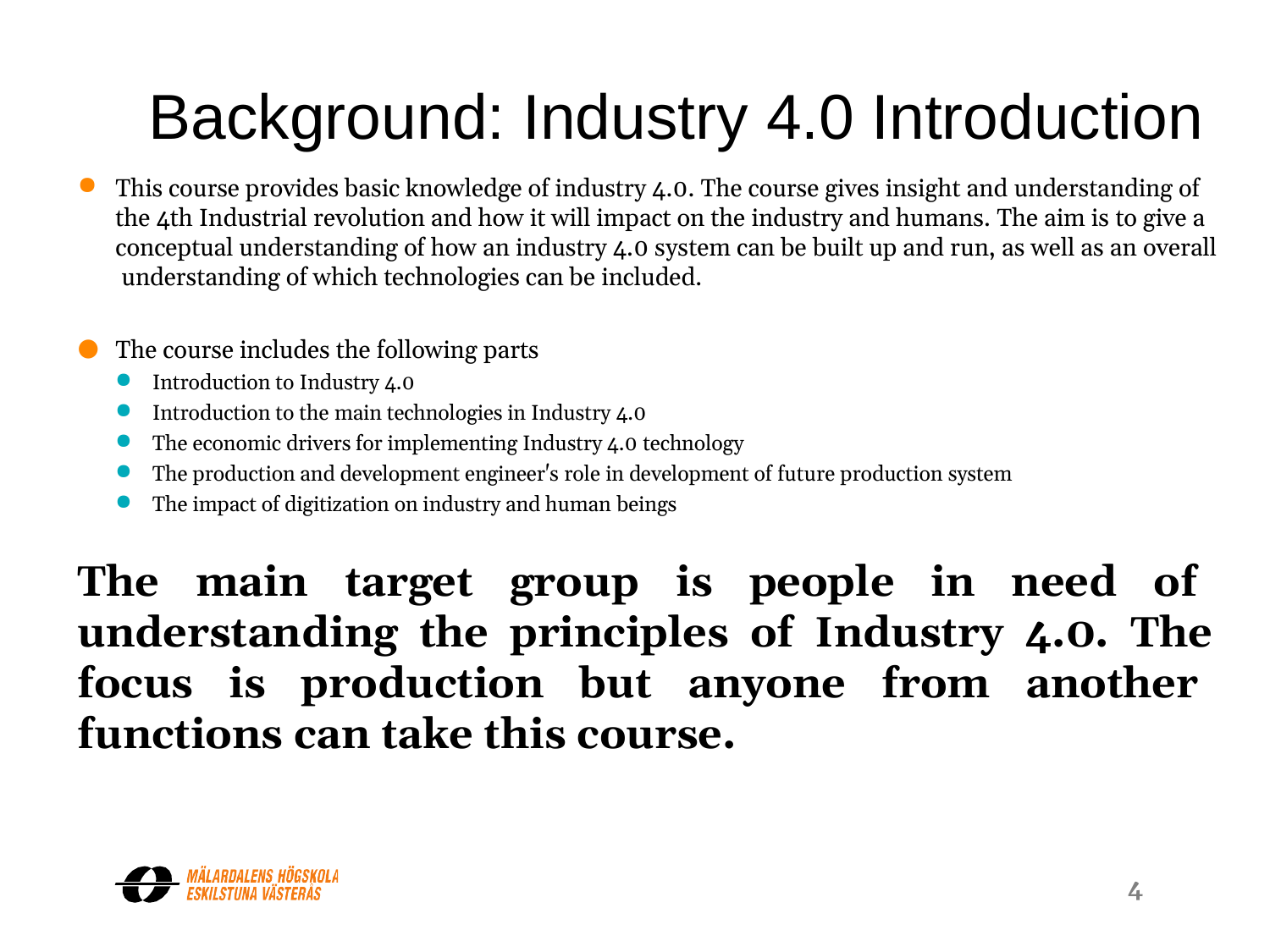

# Background: Industry 4.0 Introduction
This course provides basic knowledge of industry 4.0. The course gives insight and understanding of  the 4th Industrial revolution and how it will impact on the industry and humans. The aim is to give a  conceptual understanding of how an industry 4.0 system can be built up and run, as well as an overall  understanding of which technologies can be included.

The course includes the following parts
Introduction to Industry 4.0
Introduction to the main technologies in Industry 4.0
The economic drivers for implementing Industry 4.0 technology
The production and development engineer's role in development of future production system
The impact of digitization on industry and human beings
The main target group is people in need of  understanding the principles of Industry 4.0. The  focus is production but anyone from another  functions can take this course.
4